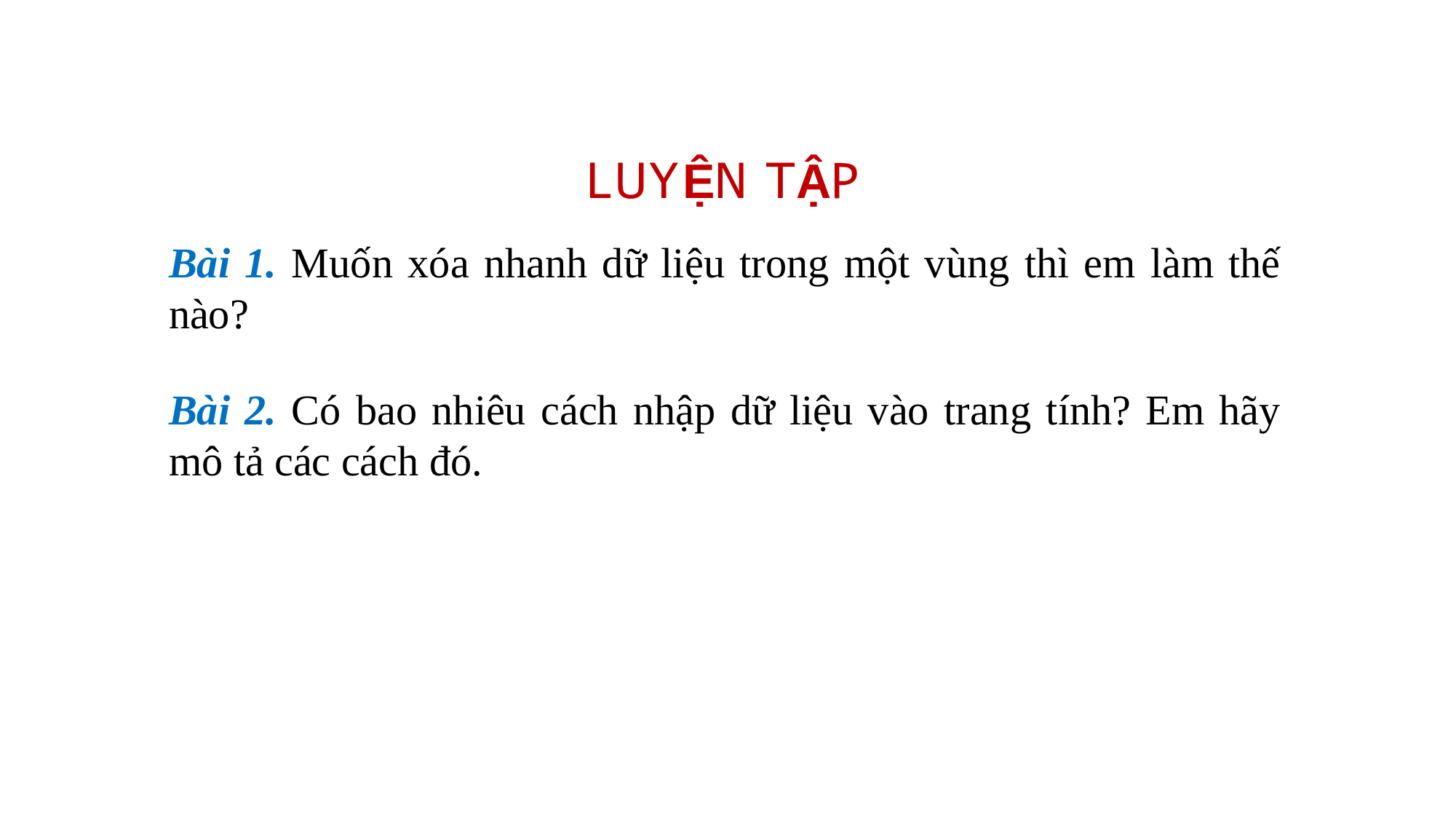

LUYỆN TẬP
Bài 1. Muốn xóa nhanh dữ liệu trong một vùng thì em làm thế nào?
Bài 2. Có bao nhiêu cách nhập dữ liệu vào trang tính? Em hãy mô tả các cách đó.